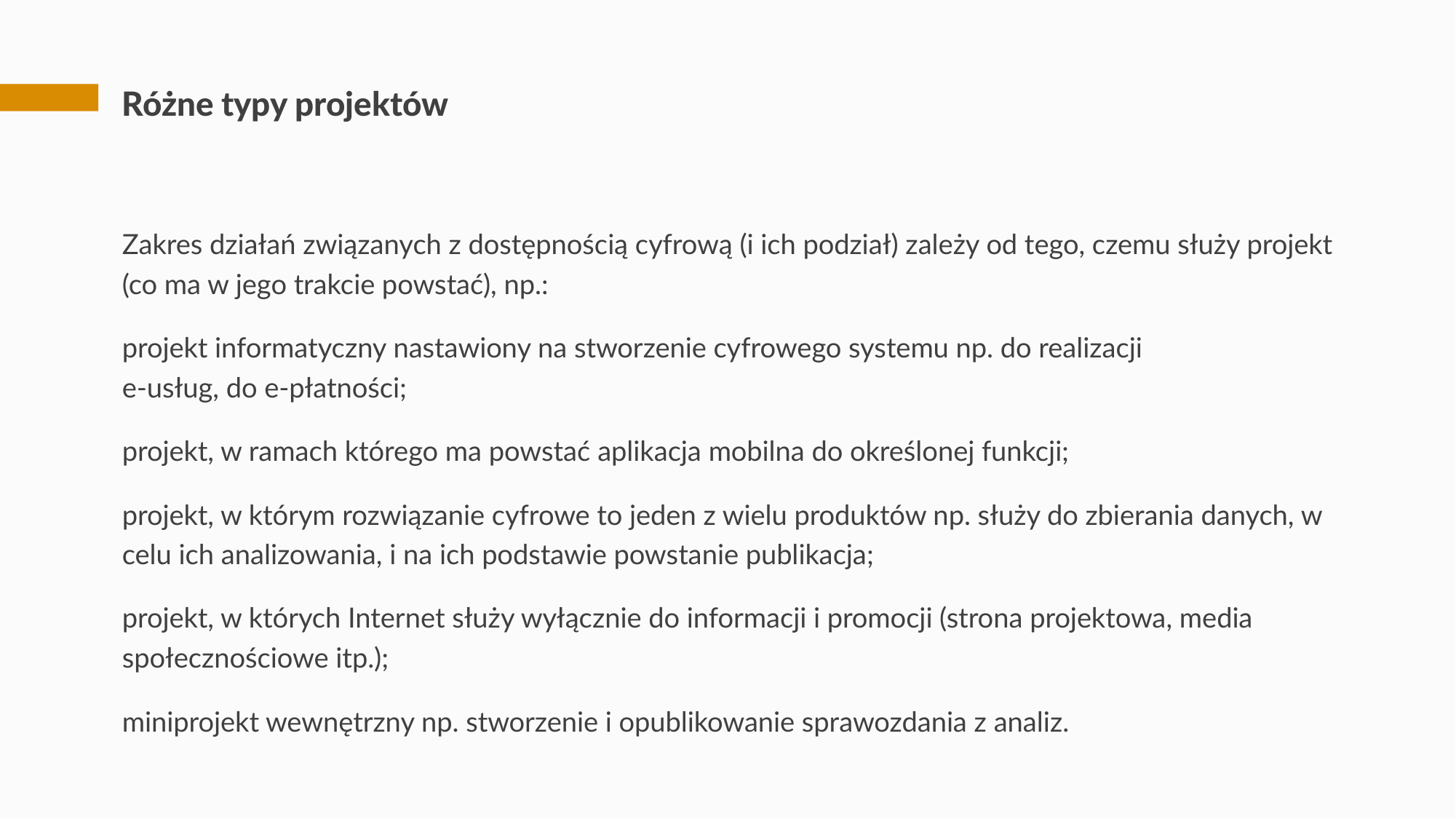

# Różne typy projektów
Zakres działań związanych z dostępnością cyfrową (i ich podział) zależy od tego, czemu służy projekt (co ma w jego trakcie powstać), np.:
projekt informatyczny nastawiony na stworzenie cyfrowego systemu np. do realizacji
e-usług, do e-płatności;
projekt, w ramach którego ma powstać aplikacja mobilna do określonej funkcji;
projekt, w którym rozwiązanie cyfrowe to jeden z wielu produktów np. służy do zbierania danych, w celu ich analizowania, i na ich podstawie powstanie publikacja;
projekt, w których Internet służy wyłącznie do informacji i promocji (strona projektowa, media społecznościowe itp.);
miniprojekt wewnętrzny np. stworzenie i opublikowanie sprawozdania z analiz.